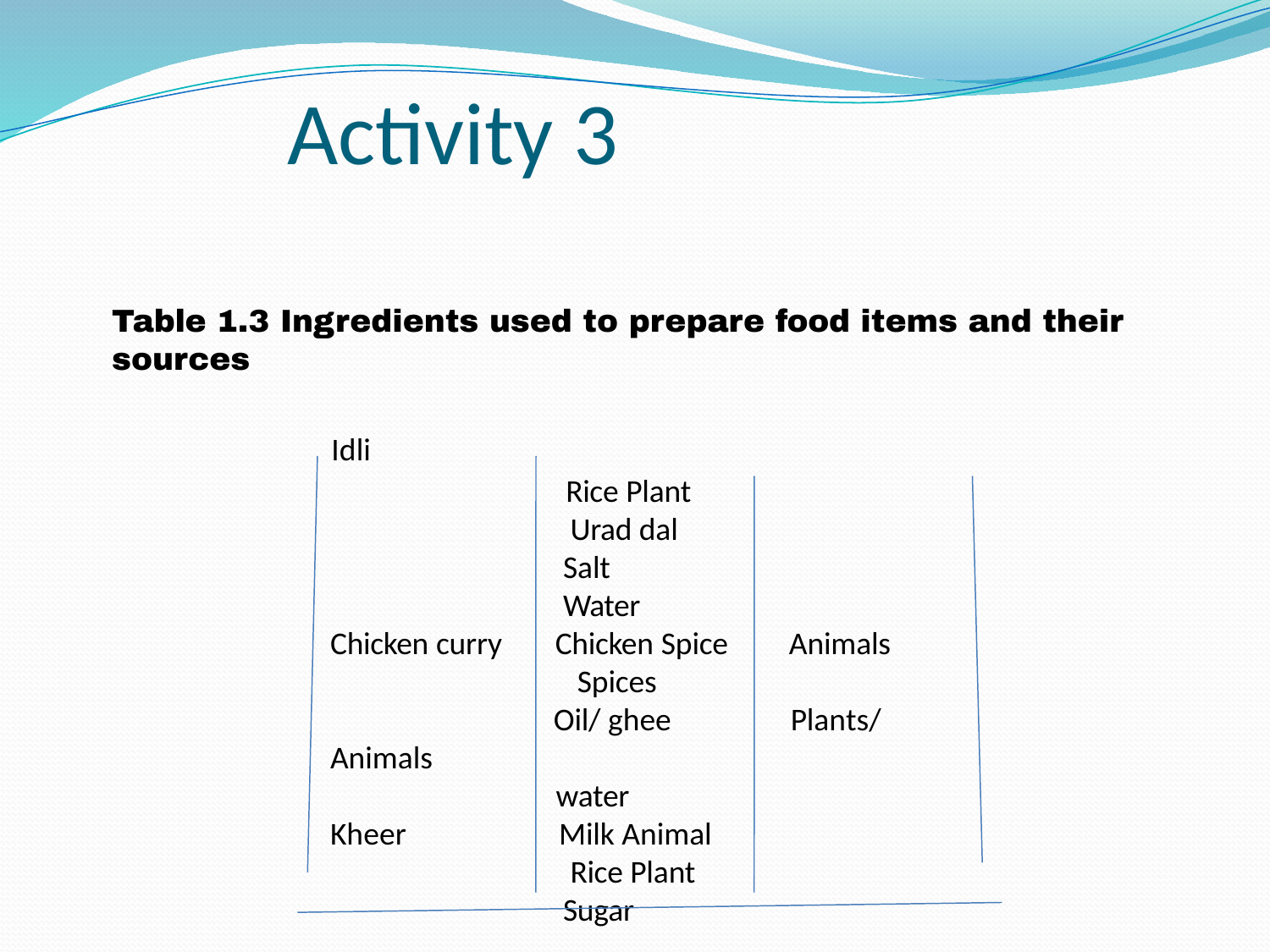

# Activity 3

Table 1.3 Ingredients used to prepare food items and their sources
Idli

Rice Plant  Urad dal  Salt  Water
Chicken Spice  Spices
Oil/ ghee

Chicken curry
Animals
Plants/
Animals
water
Milk Animal  Rice Plant  Sugar
Kheer